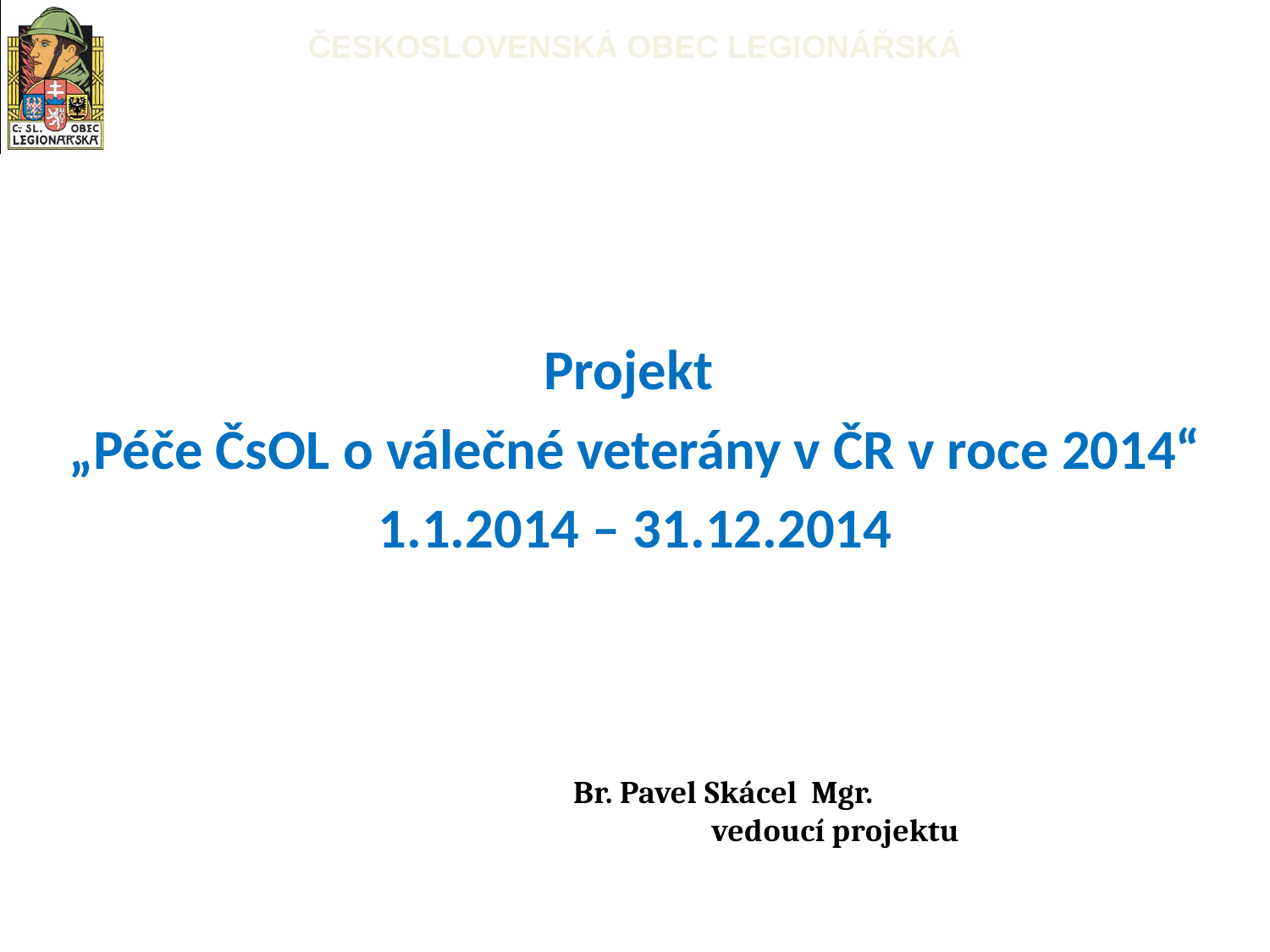

Projekt
„Péče ČsOL o válečné veterány v ČR v roce 2014“
1.1.2014 – 31.12.2014

Br. Pavel Skácel  Mgr.
vedoucí projektu